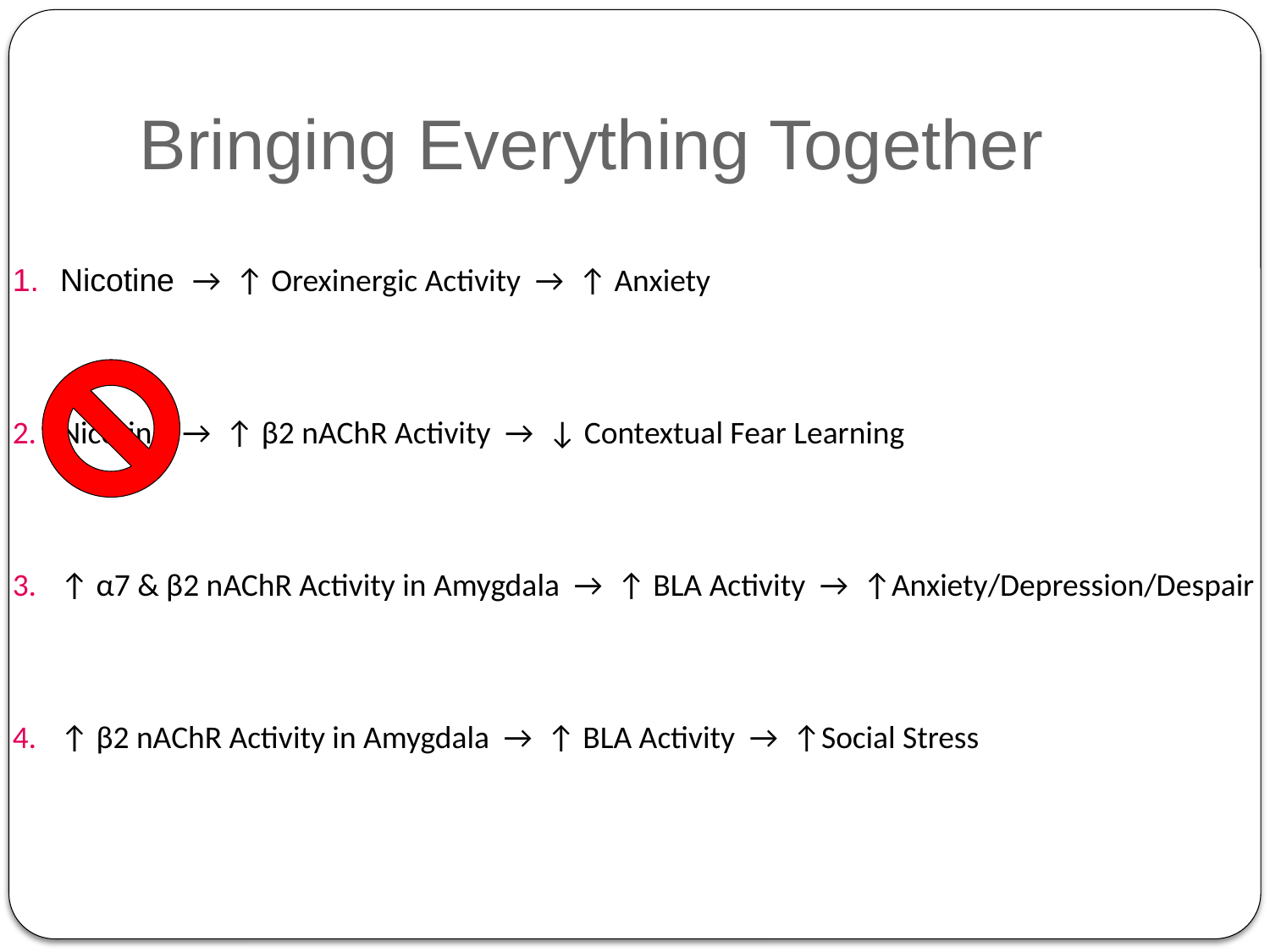

# Bringing Everything Together
Nicotine  →  ↑ Orexinergic Activity  →  ↑ Anxiety

Nicotine  →  ↑ β2 nAChR Activity  →  ↓ Contextual Fear Learning

↑ α7 & β2 nAChR Activity in Amygdala  →  ↑ BLA Activity  →  ↑Anxiety/Depression/Despair

↑ β2 nAChR Activity in Amygdala  →  ↑ BLA Activity  →  ↑Social Stress